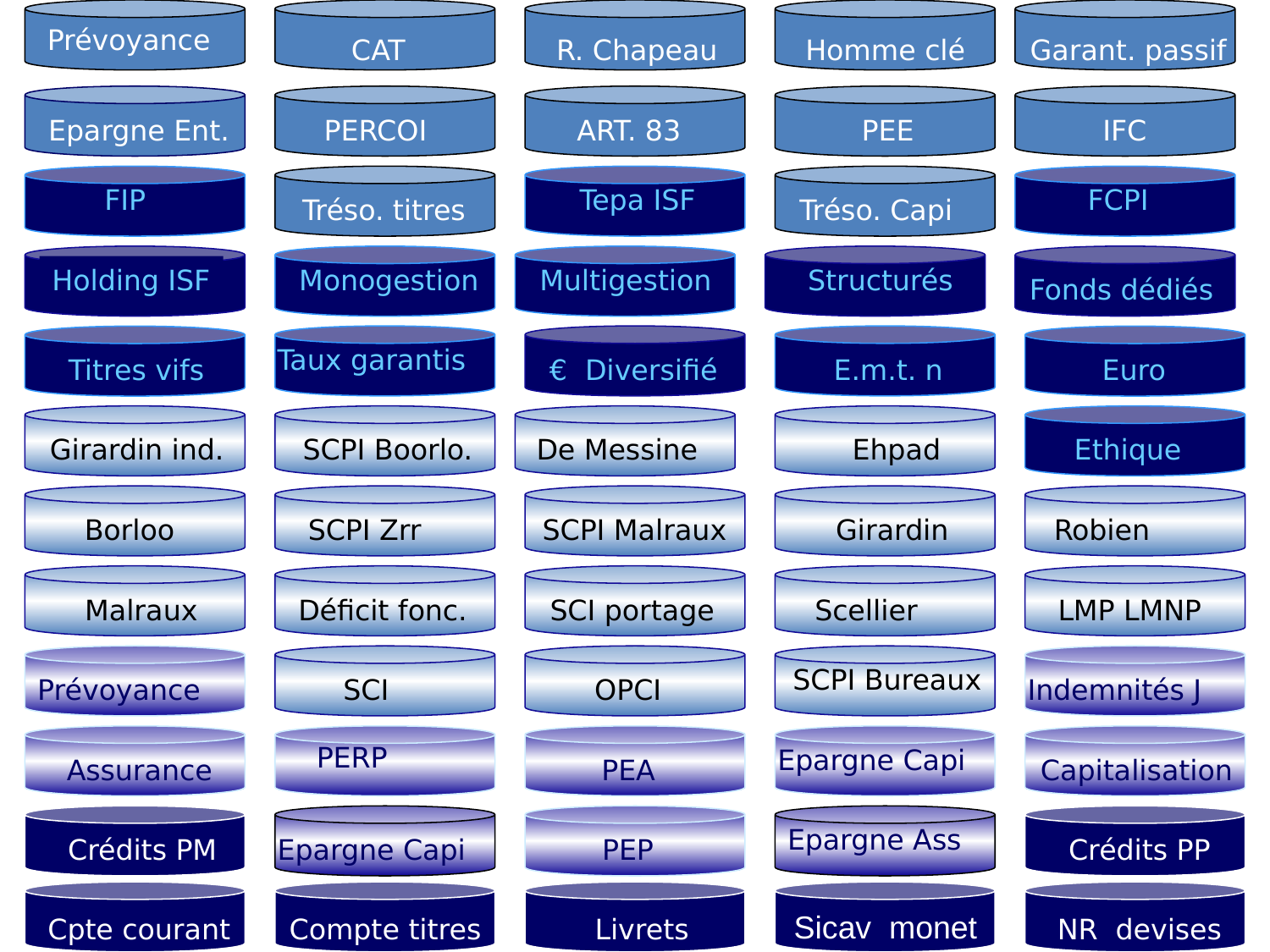

Prévoyance
CAT
R. Chapeau
Homme clé
Garant. passif

Epargne Ent.
   PERCOI
ART. 83
PEE
IFC

FIP
Tepa ISF
FCPI
Tréso. titres
Tréso. Capi

Holding ISF
Monogestion
Multigestion
Structurés
Fonds dédiés

Taux garantis
Titres vifs
€  Diversifié
E.m.t. n
Euro

Girardin ind.
SCPI Boorlo.
De Messine
Ehpad
Ethique

Borloo
SCPI Zrr
SCPI Malraux
Girardin
 Robien

Malraux
Déficit fonc.
SCI portage
Scellier
LMP LMNP

SCPI Bureaux
Prévoyance
SCI
OPCI
Indemnités J
 PERP

Epargne Capi
Assurance
PEA
Capitalisation

Epargne Ass
Crédits PM
Epargne Capi
PEP
Crédits PP

Sicav  monet
Cpte courant
Compte titres
Livrets
NR  devises